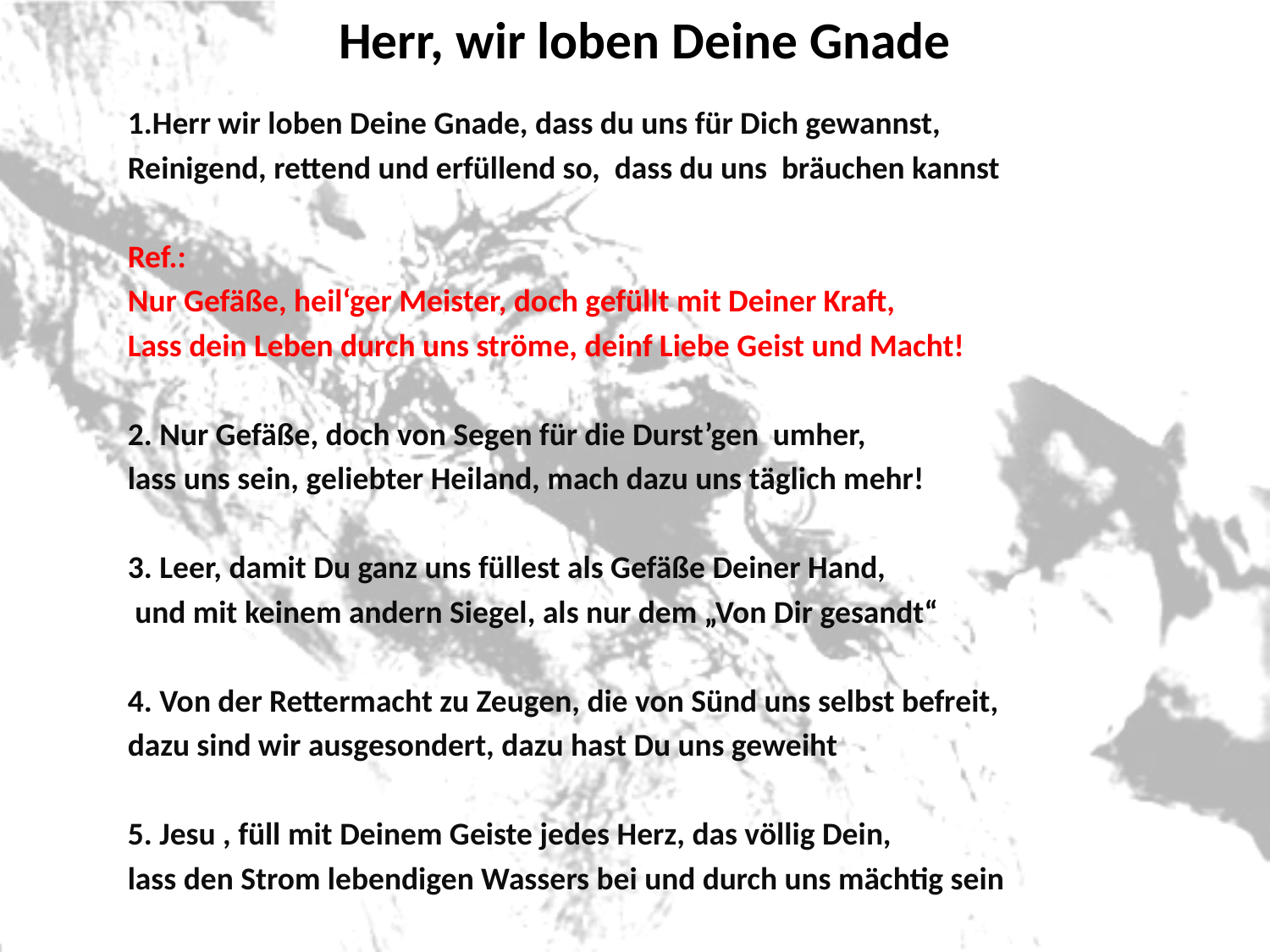

# Herr, wir loben Deine Gnade
1.Herr wir loben Deine Gnade, dass du uns für Dich gewannst,
Reinigend, rettend und erfüllend so,  dass du uns  bräuchen kannst

Ref.:
Nur Gefäße, heil‘ger Meister, doch gefüllt mit Deiner Kraft,
Lass dein Leben durch uns ströme, deinf Liebe Geist und Macht!

2. Nur Gefäße, doch von Segen für die Durst’gen  umher,
lass uns sein, geliebter Heiland, mach dazu uns täglich mehr!

3. Leer, damit Du ganz uns füllest als Gefäße Deiner Hand,
 und mit keinem andern Siegel, als nur dem „Von Dir gesandt“

4. Von der Rettermacht zu Zeugen, die von Sünd uns selbst befreit,
dazu sind wir ausgesondert, dazu hast Du uns geweiht

5. Jesu , füll mit Deinem Geiste jedes Herz, das völlig Dein,
lass den Strom lebendigen Wassers bei und durch uns mächtig sein